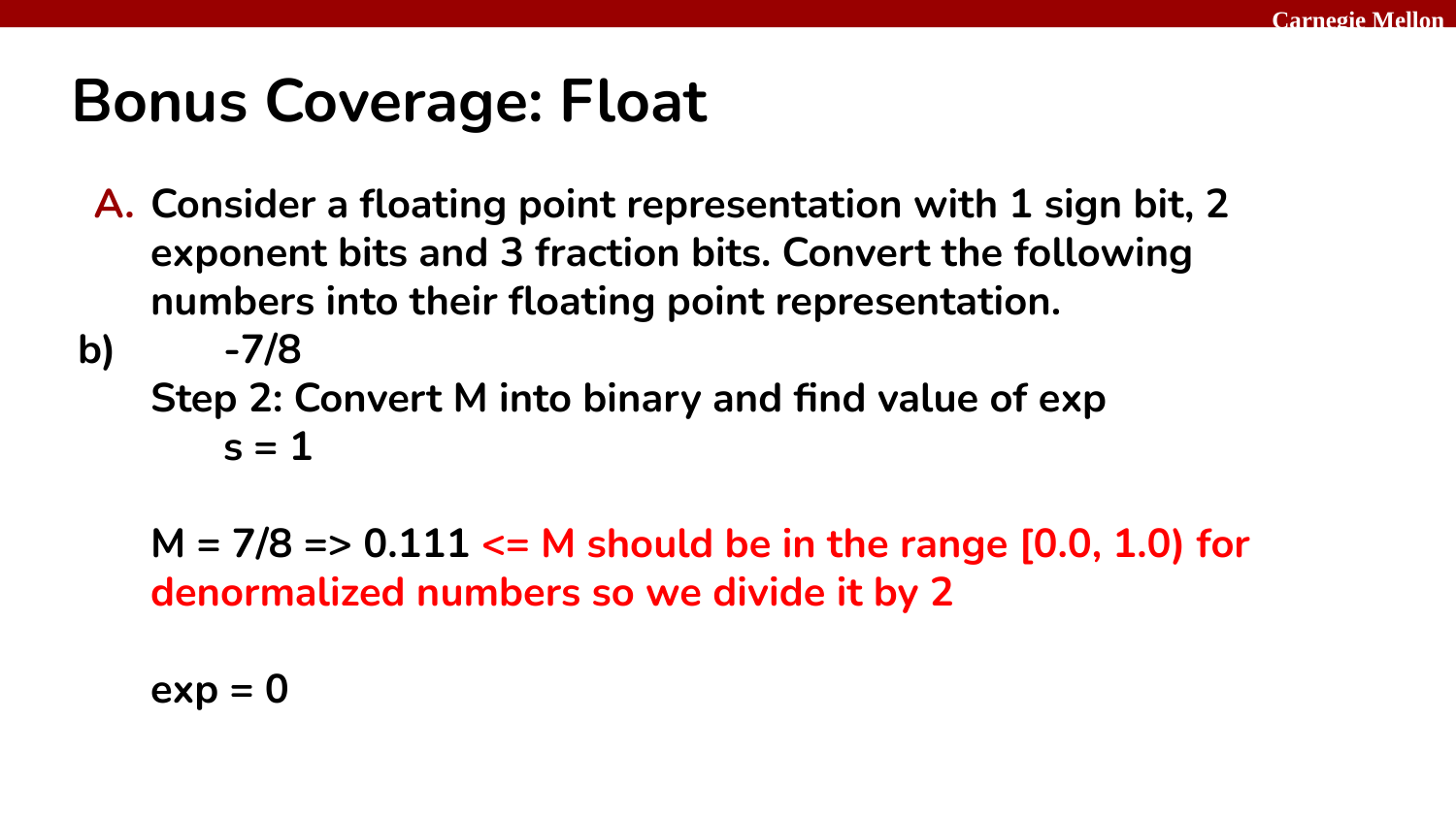

# Bonus Coverage: Float
Consider a floating point representation with 1 sign bit, 2 exponent bits and 3 fraction bits. Convert the following numbers into their floating point representation.
b) 	-7/8
Step 2: Convert M into binary and find value of exp
	s = 1

M = 7/8 => 0.111 <= M should be in the range [0.0, 1.0) for denormalized numbers so we divide it by 2

exp = 0